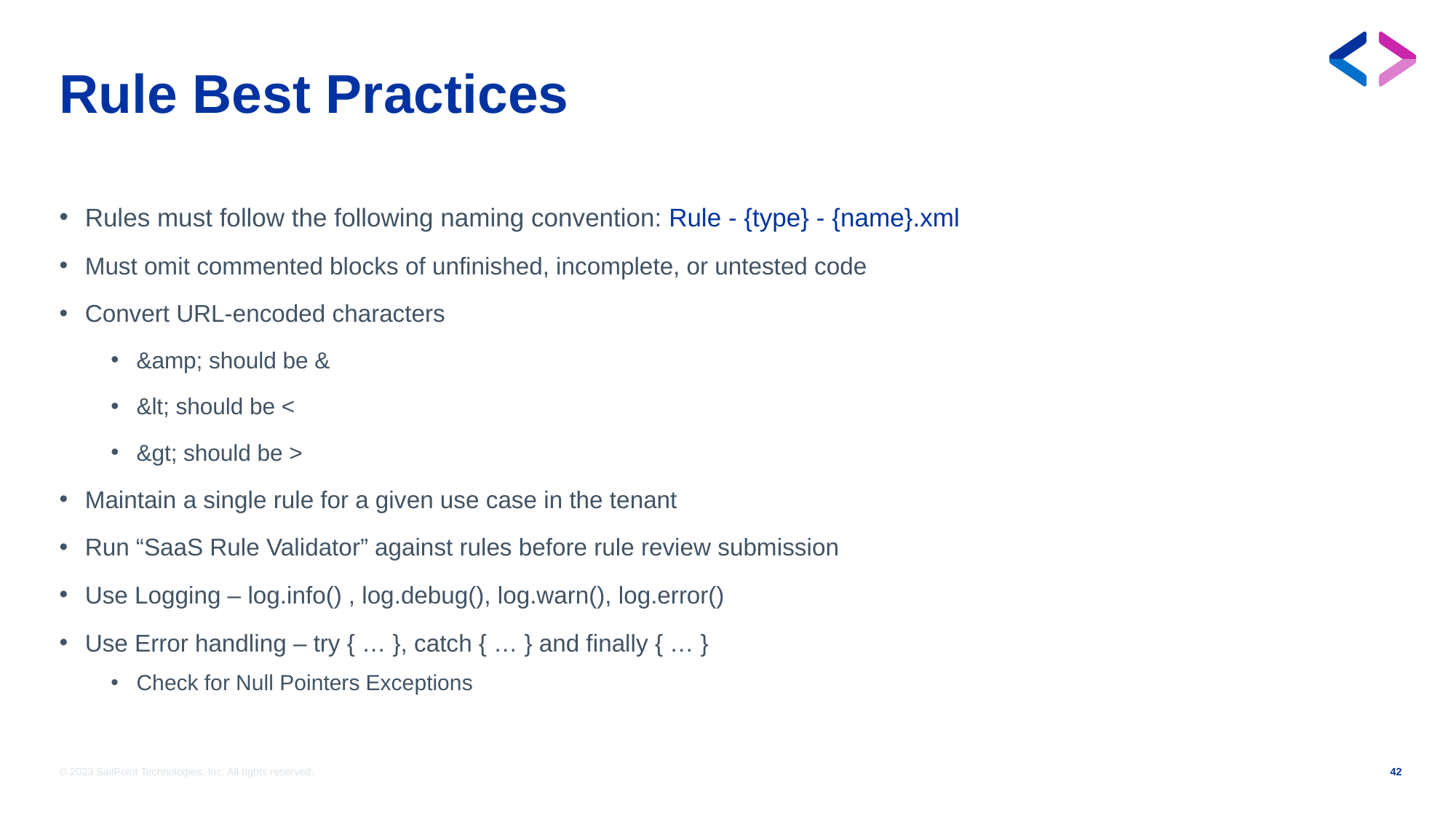

# Rule Best Practices
Rules must follow the following naming convention: Rule - {type} - {name}.xml
Must omit commented blocks of unfinished, incomplete, or untested code
Convert URL-encoded characters
&amp; should be &
&lt; should be <
&gt; should be >
Maintain a single rule for a given use case in the tenant
Run “SaaS Rule Validator” against rules before rule review submission
Use Logging – log.info() , log.debug(), log.warn(), log.error()
Use Error handling – try { … }, catch { … } and finally { … }
Check for Null Pointers Exceptions

© 2023 SailPoint Technologies, Inc. All rights reserved.
42